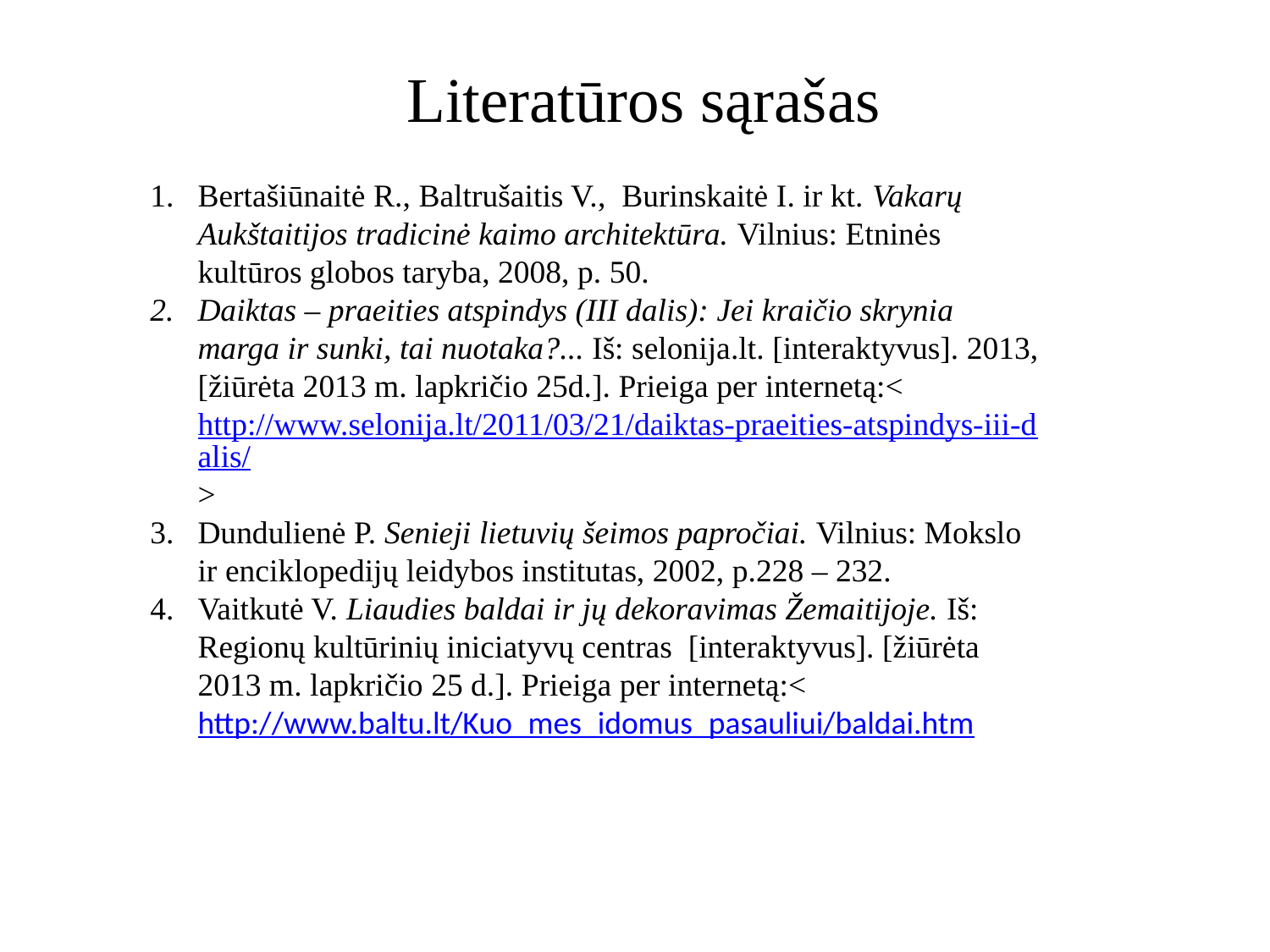

Literatūros sąrašas
Bertašiūnaitė R., Baltrušaitis V.,  Burinskaitė I. ir kt. Vakarų Aukštaitijos tradicinė kaimo architektūra. Vilnius: Etninės kultūros globos taryba, 2008, p. 50.
Daiktas – praeities atspindys (III dalis): Jei kraičio skrynia marga ir sunki, tai nuotaka?... Iš: selonija.lt. [interaktyvus]. 2013, [žiūrėta 2013 m. lapkričio 25d.]. Prieiga per internetą:< http://www.selonija.lt/2011/03/21/daiktas-praeities-atspindys-iii-dalis/>
Dundulienė P. Senieji lietuvių šeimos papročiai. Vilnius: Mokslo ir enciklopedijų leidybos institutas, 2002, p.228 – 232.
Vaitkutė V. Liaudies baldai ir jų dekoravimas Žemaitijoje. Iš: Regionų kultūrinių iniciatyvų centras  [interaktyvus]. [žiūrėta 2013 m. lapkričio 25 d.]. Prieiga per internetą:< http://www.baltu.lt/Kuo_mes_idomus_pasauliui/baldai.htm